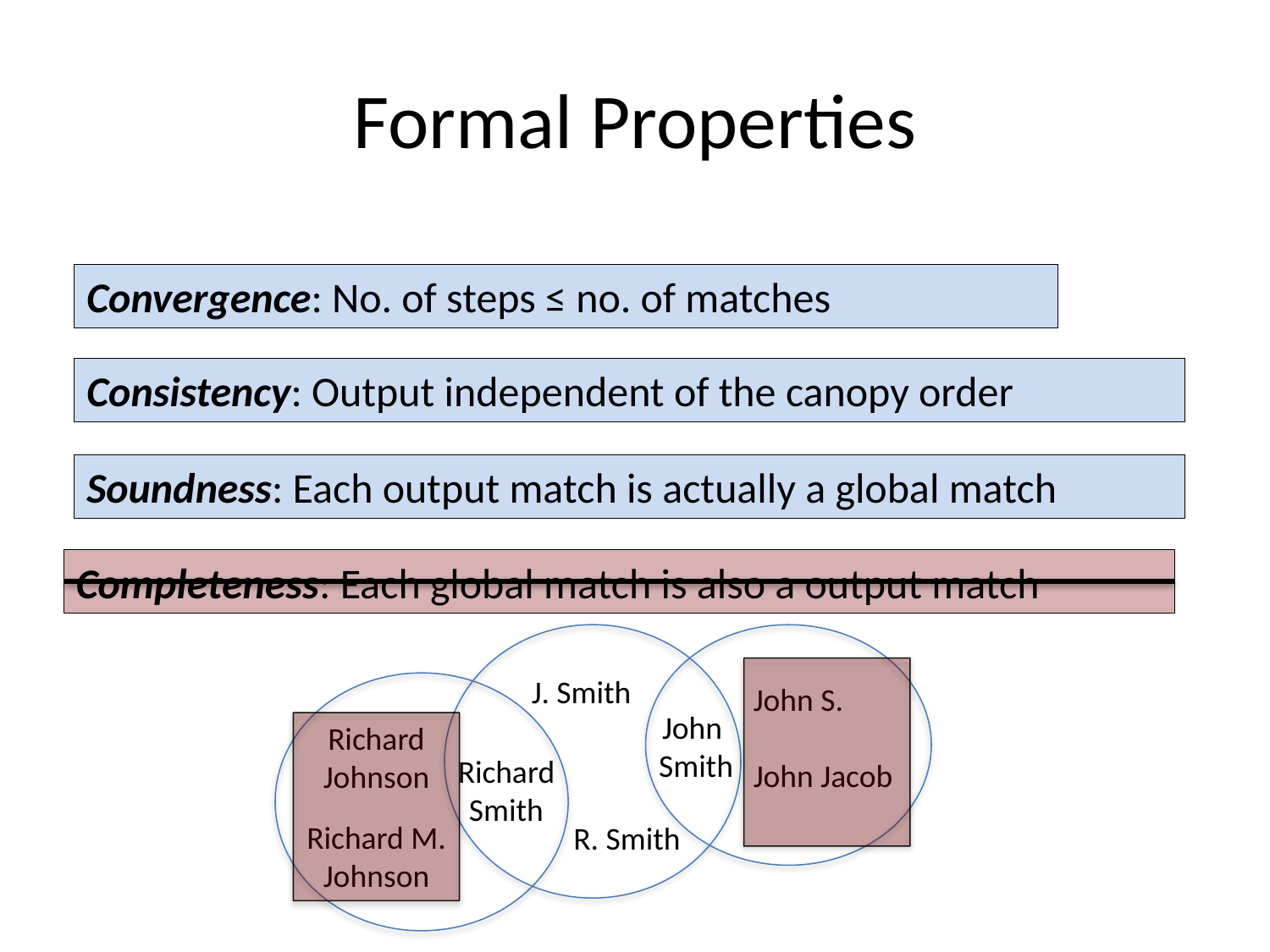

# Formal Properties
Convergence: No. of steps ≤ no. of matches
Consistency: Output independent of the canopy order
Soundness: Each output match is actually a global match
Completeness: Each global match is also a output match

J. Smith

John S.

John Jacob

John
Smith
Richard Johnson
Richard
Smith
Richard M.
Johnson
R. Smith